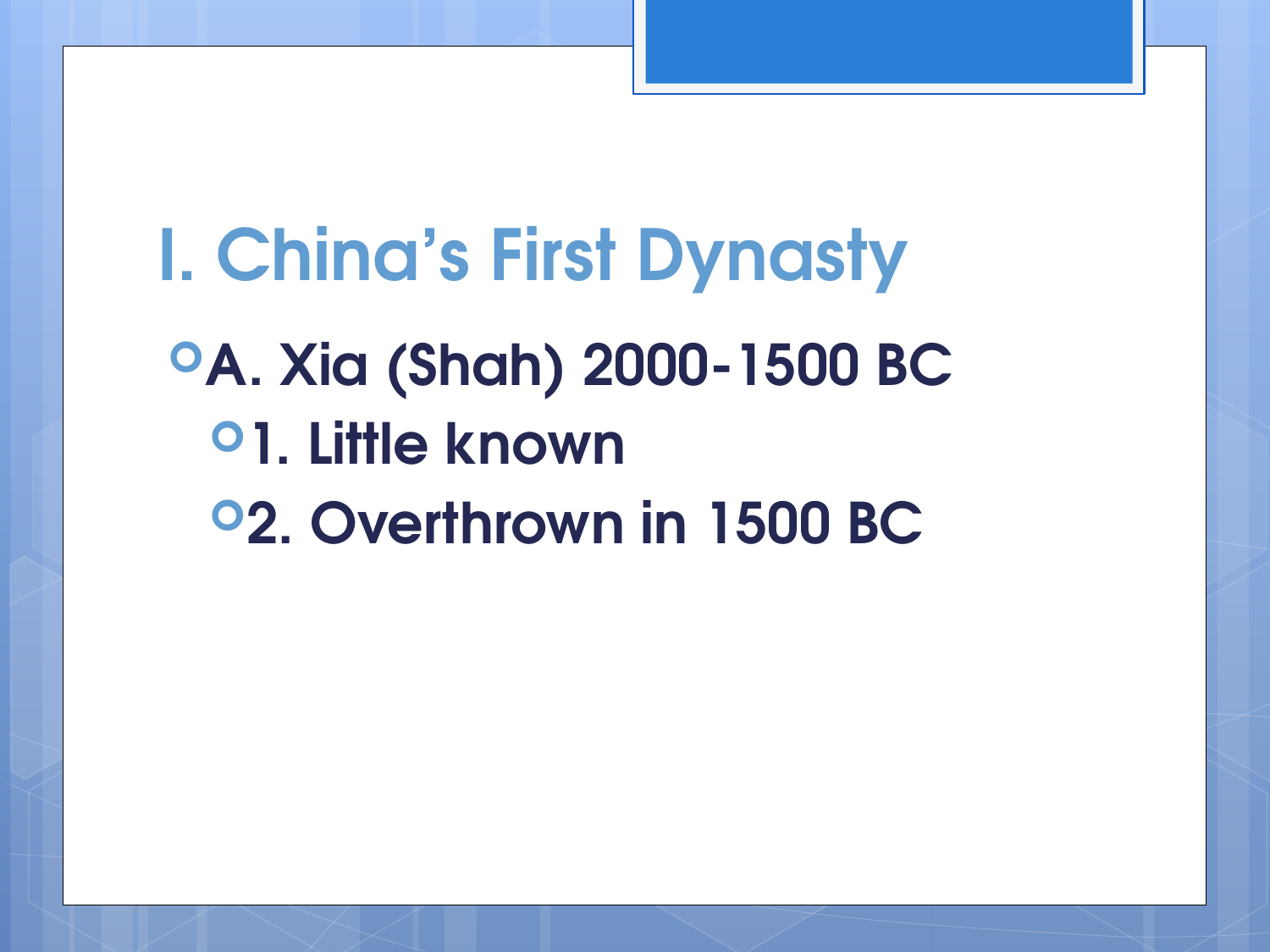

# I. China’s First Dynasty
A. Xia (Shah) 2000-1500 BC
1. Little known
2. Overthrown in 1500 BC